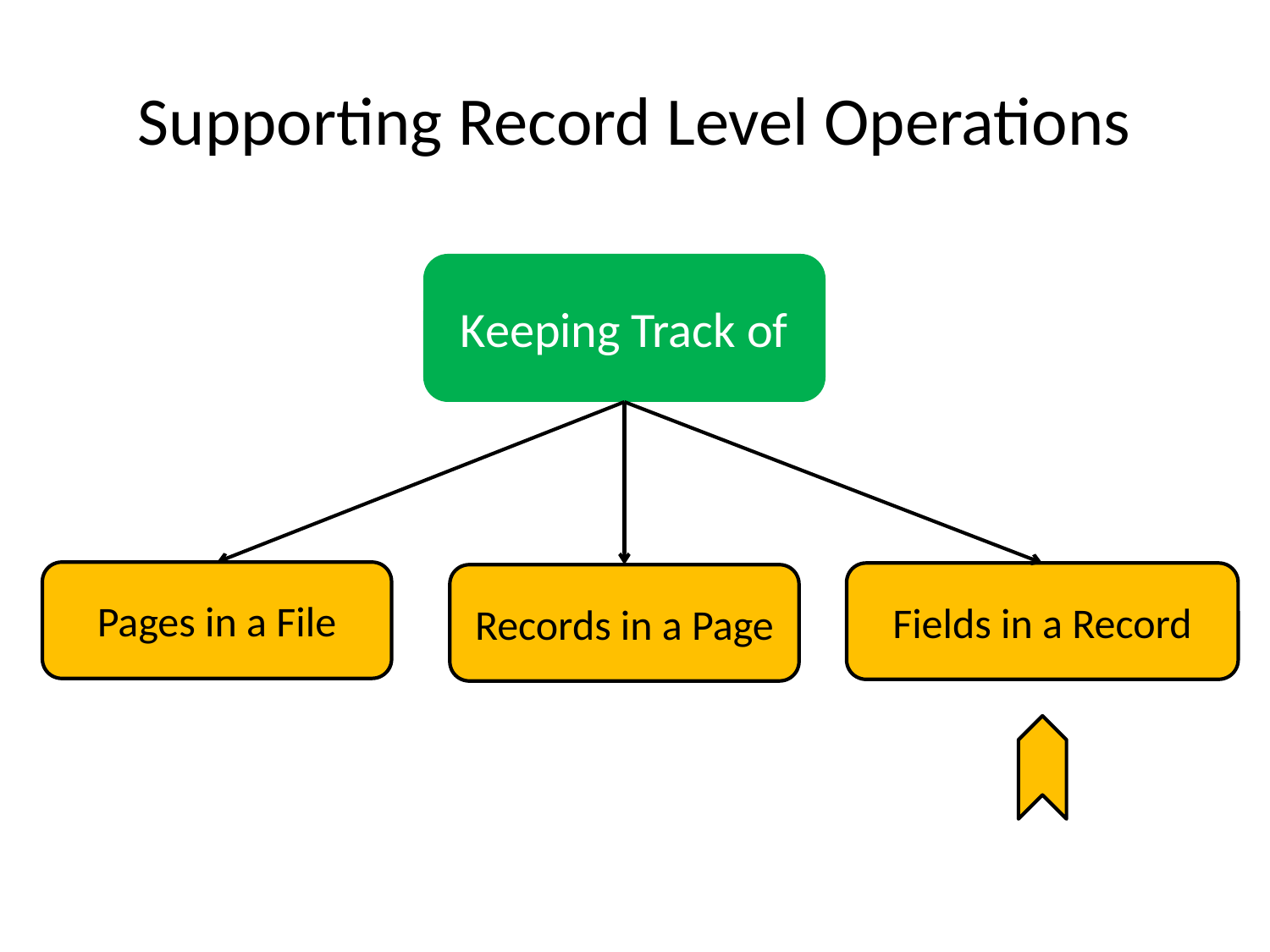

# Supporting Record Level Operations

Keeping Track of
Pages in a File
Fields in a Record
Records in a Page